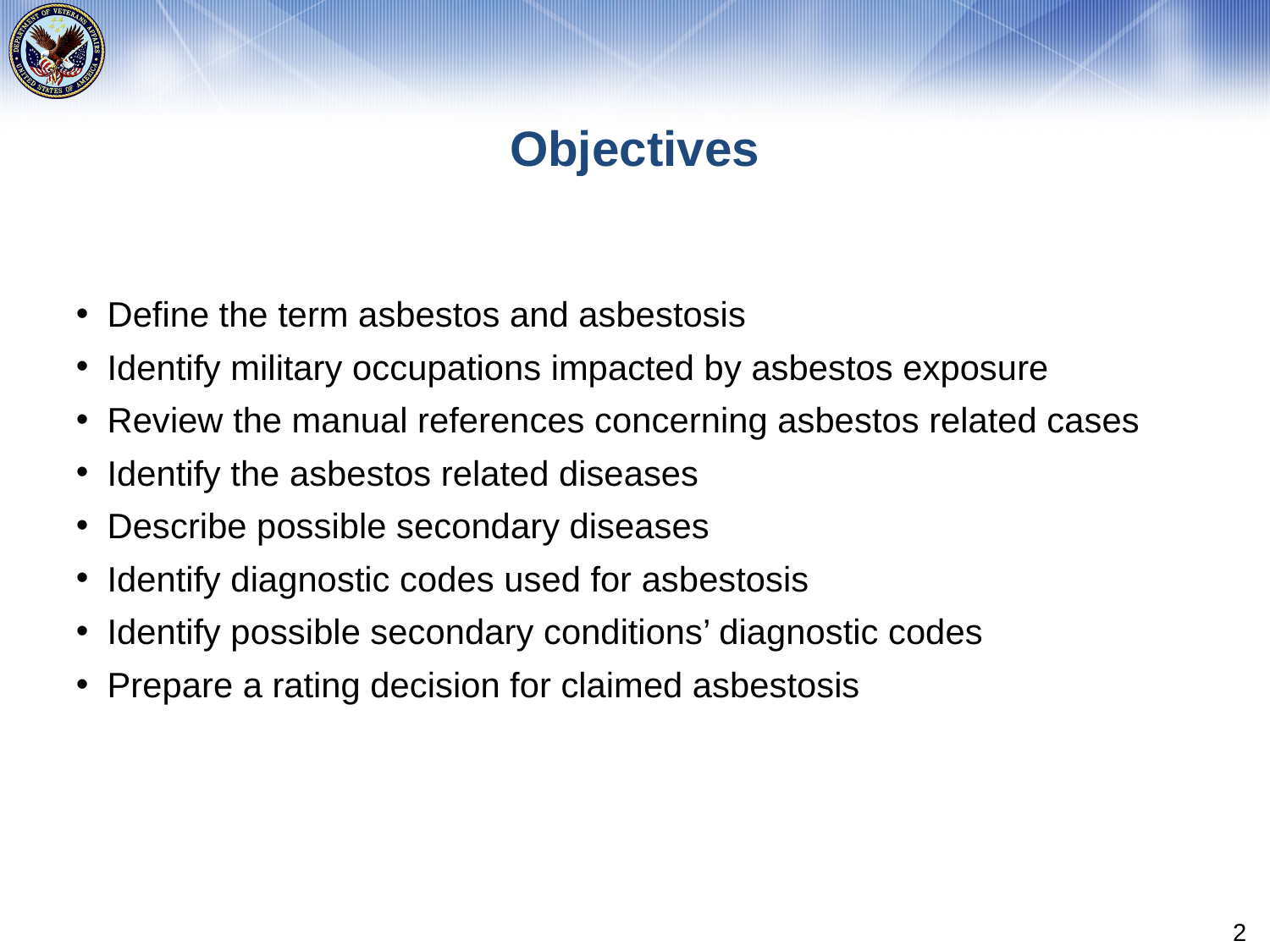

# Objectives
Define the term asbestos and asbestosis
Identify military occupations impacted by asbestos exposure
Review the manual references concerning asbestos related cases
Identify the asbestos related diseases
Describe possible secondary diseases
Identify diagnostic codes used for asbestosis
Identify possible secondary conditions’ diagnostic codes
Prepare a rating decision for claimed asbestosis
2